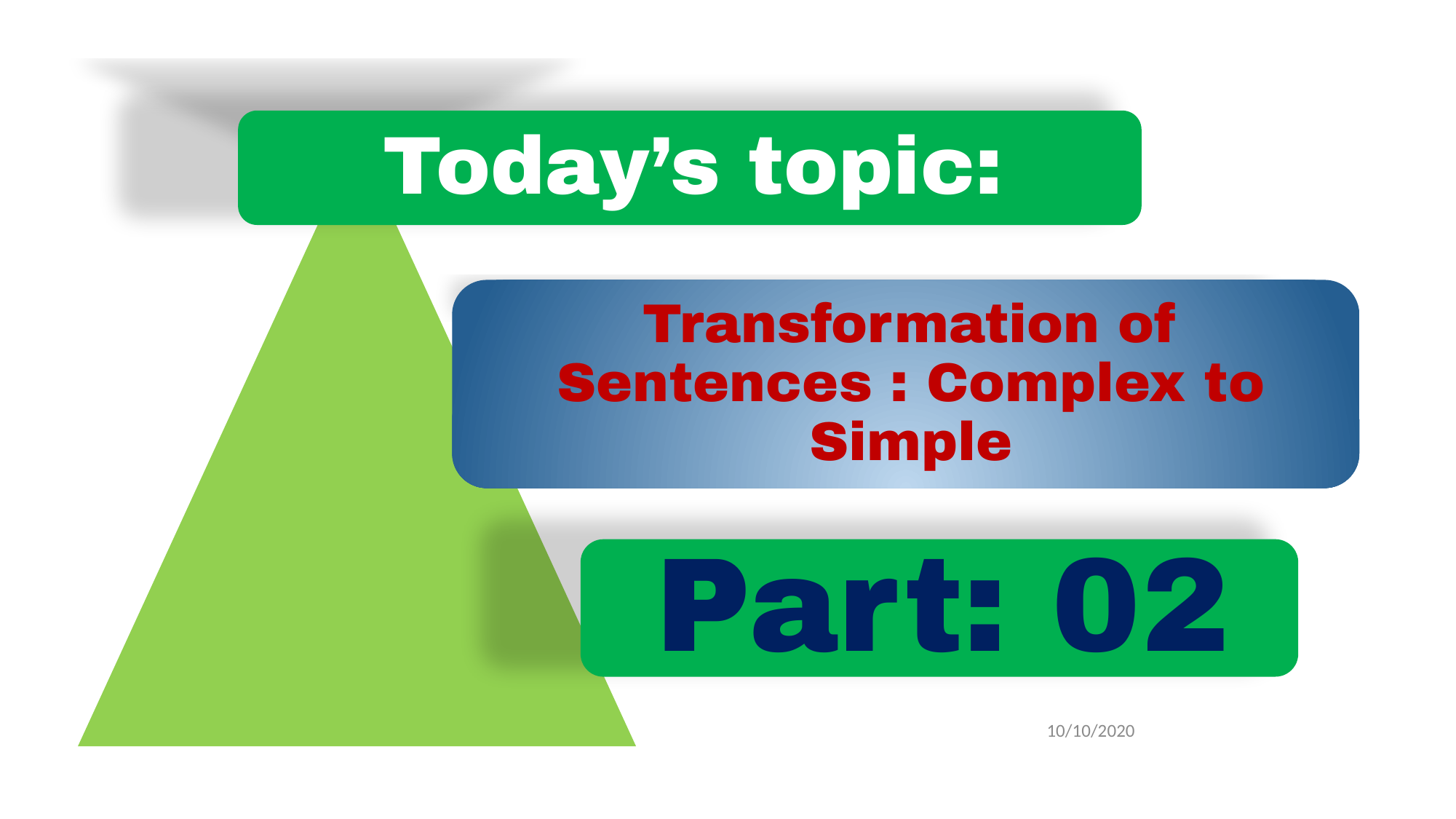

Today’s topic:
Transformation of Sentences : Complex to Simple
Part: 02
10/10/2020